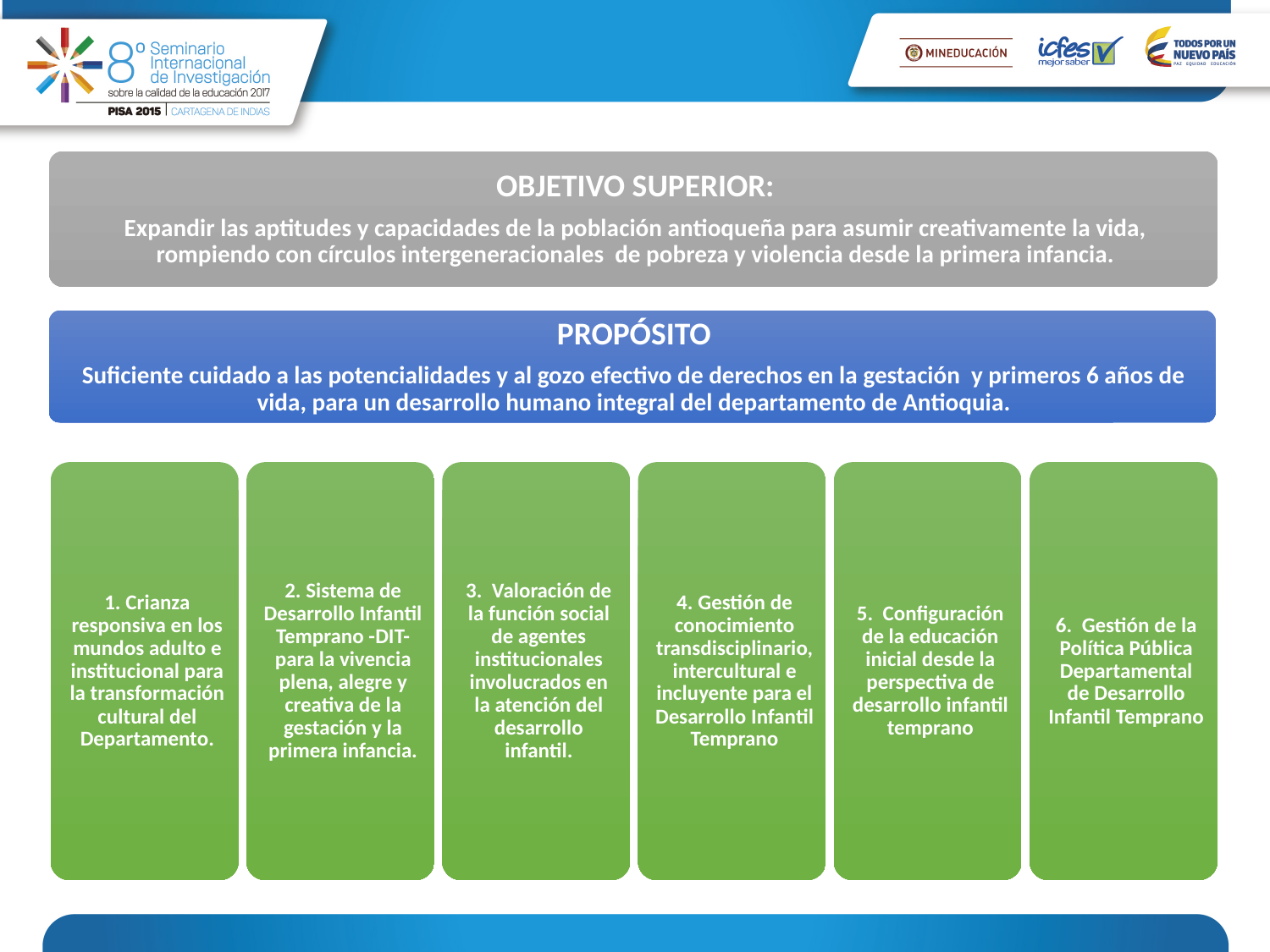

OBJETIVO SUPERIOR:
Expandir las aptitudes y capacidades de la población antioqueña para asumir creativamente la vida, rompiendo con círculos intergeneracionales  de pobreza y violencia desde la primera infancia.
PROPÓSITO
Suficiente cuidado a las potencialidades y al gozo efectivo de derechos en la gestación  y primeros 6 años de vida, para un desarrollo humano integral del departamento de Antioquia.
1. Crianza responsiva en los mundos adulto e institucional para la transformación cultural del Departamento.
2. Sistema de Desarrollo Infantil Temprano -DIT- para la vivencia plena, alegre y creativa de la gestación y la primera infancia.
3.  Valoración de la función social de agentes institucionales involucrados en la atención del desarrollo infantil.
4. Gestión de conocimiento transdisciplinario, intercultural e incluyente para el Desarrollo Infantil Temprano
5.  Configuración de la educación inicial desde la perspectiva de desarrollo infantil temprano
6.  Gestión de la Política Pública Departamental de Desarrollo Infantil Temprano